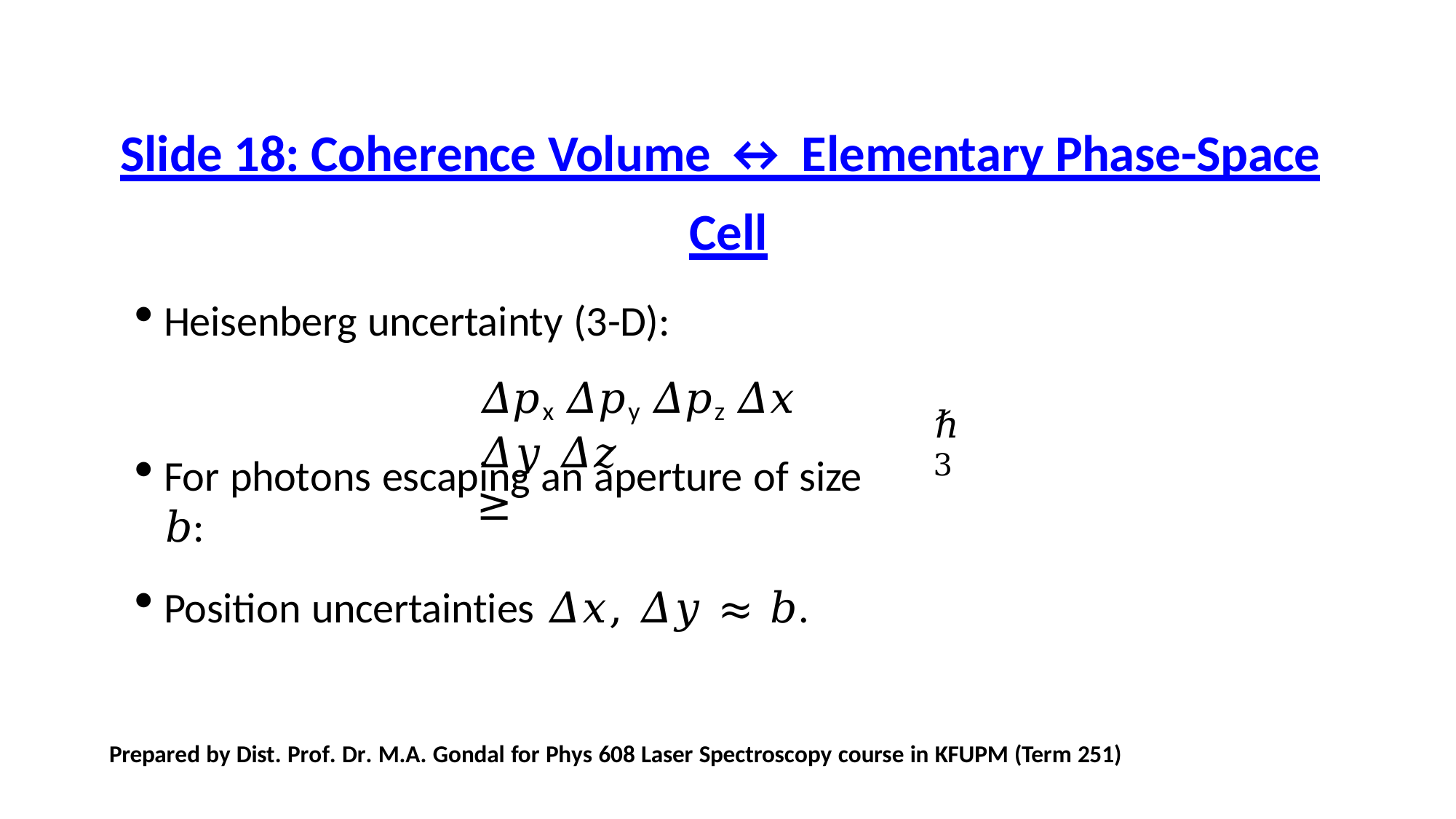

# Slide 18: Coherence Volume ↔ Elementary Phase-Space
Cell
Heisenberg uncertainty (3-D):
ℏ3
𝛥𝑝x 𝛥𝑝y 𝛥𝑝z 𝛥𝑥 𝛥𝑦 𝛥𝑧	≥
For photons escaping an aperture of size 𝑏:
Position uncertainties 𝛥𝑥, 𝛥𝑦 ≈ 𝑏.
Prepared by Dist. Prof. Dr. M.A. Gondal for Phys 608 Laser Spectroscopy course in KFUPM (Term 251)